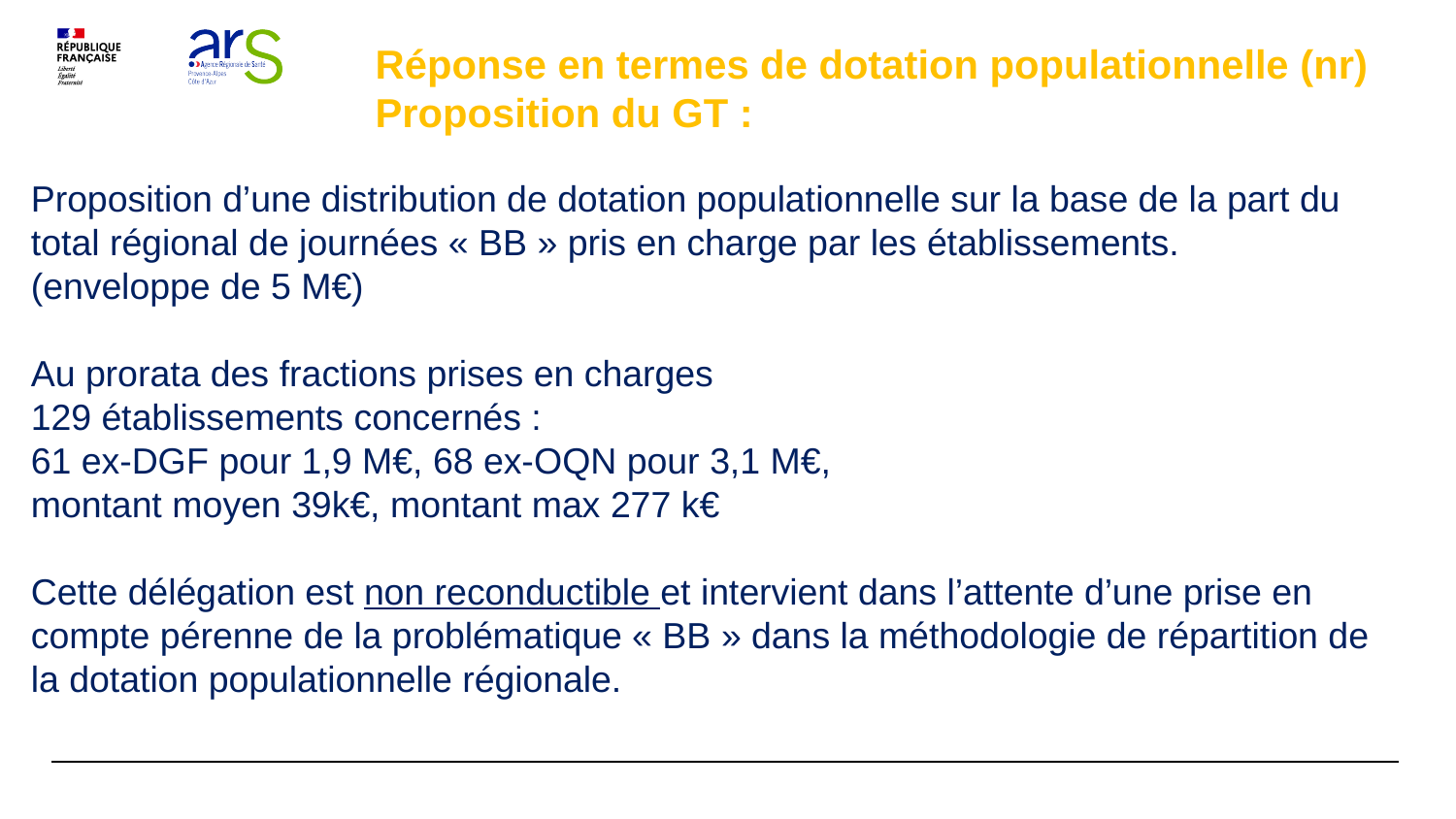

Réponse en termes de dotation populationnelle (nr)
Proposition du GT :
Proposition d’une distribution de dotation populationnelle sur la base de la part du total régional de journées « BB » pris en charge par les établissements.
(enveloppe de 5 M€)

Au prorata des fractions prises en charges
129 établissements concernés :
61 ex-DGF pour 1,9 M€, 68 ex-OQN pour 3,1 M€,
montant moyen 39k€, montant max 277 k€

Cette délégation est non reconductible et intervient dans l’attente d’une prise en compte pérenne de la problématique « BB » dans la méthodologie de répartition de la dotation populationnelle régionale.